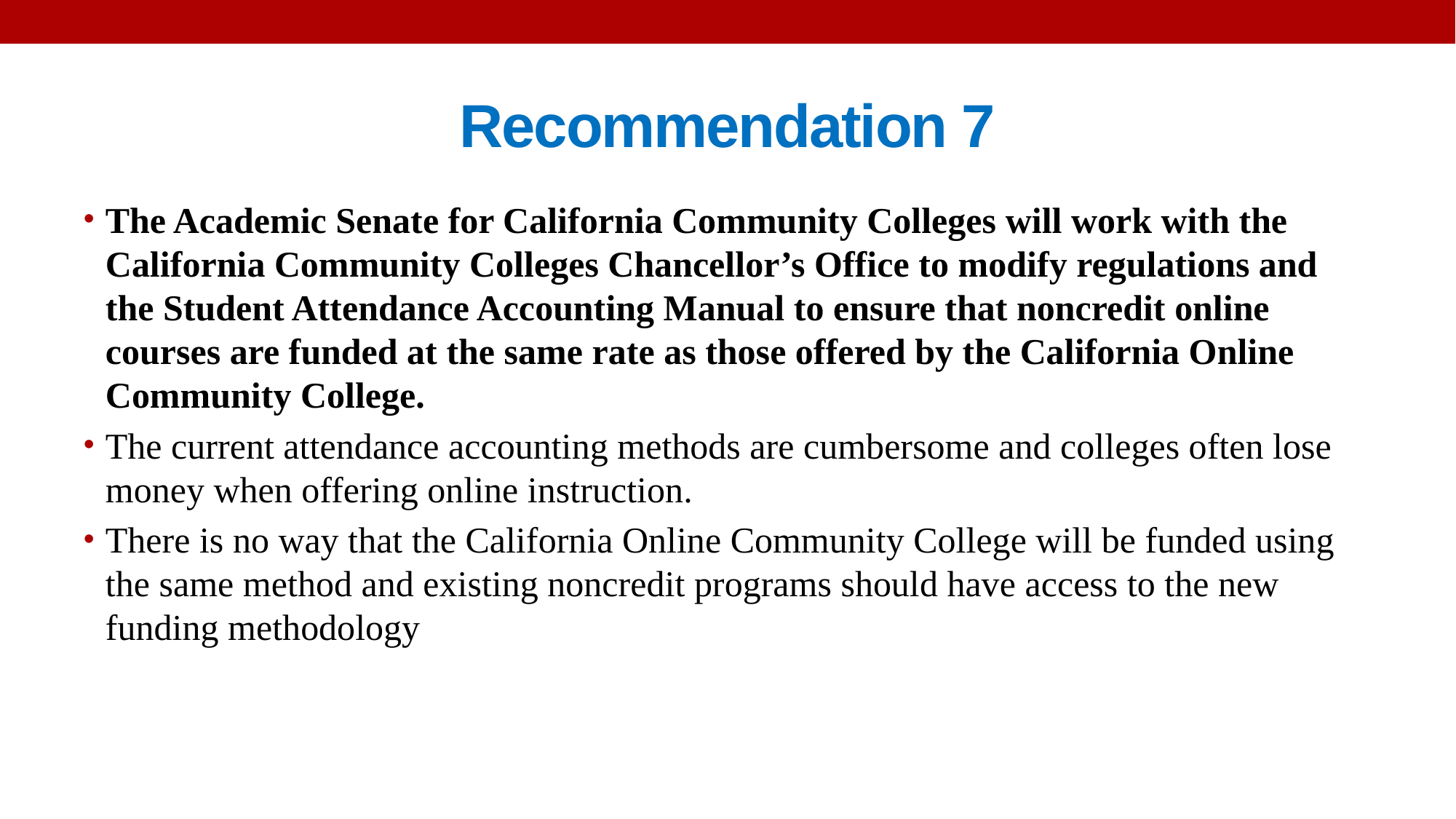

# Recommendation 7
The Academic Senate for California Community Colleges will work with the California Community Colleges Chancellor’s Office to modify regulations and the Student Attendance Accounting Manual to ensure that noncredit online courses are funded at the same rate as those offered by the California Online Community College.
The current attendance accounting methods are cumbersome and colleges often lose money when offering online instruction.
There is no way that the California Online Community College will be funded using the same method and existing noncredit programs should have access to the new funding methodology